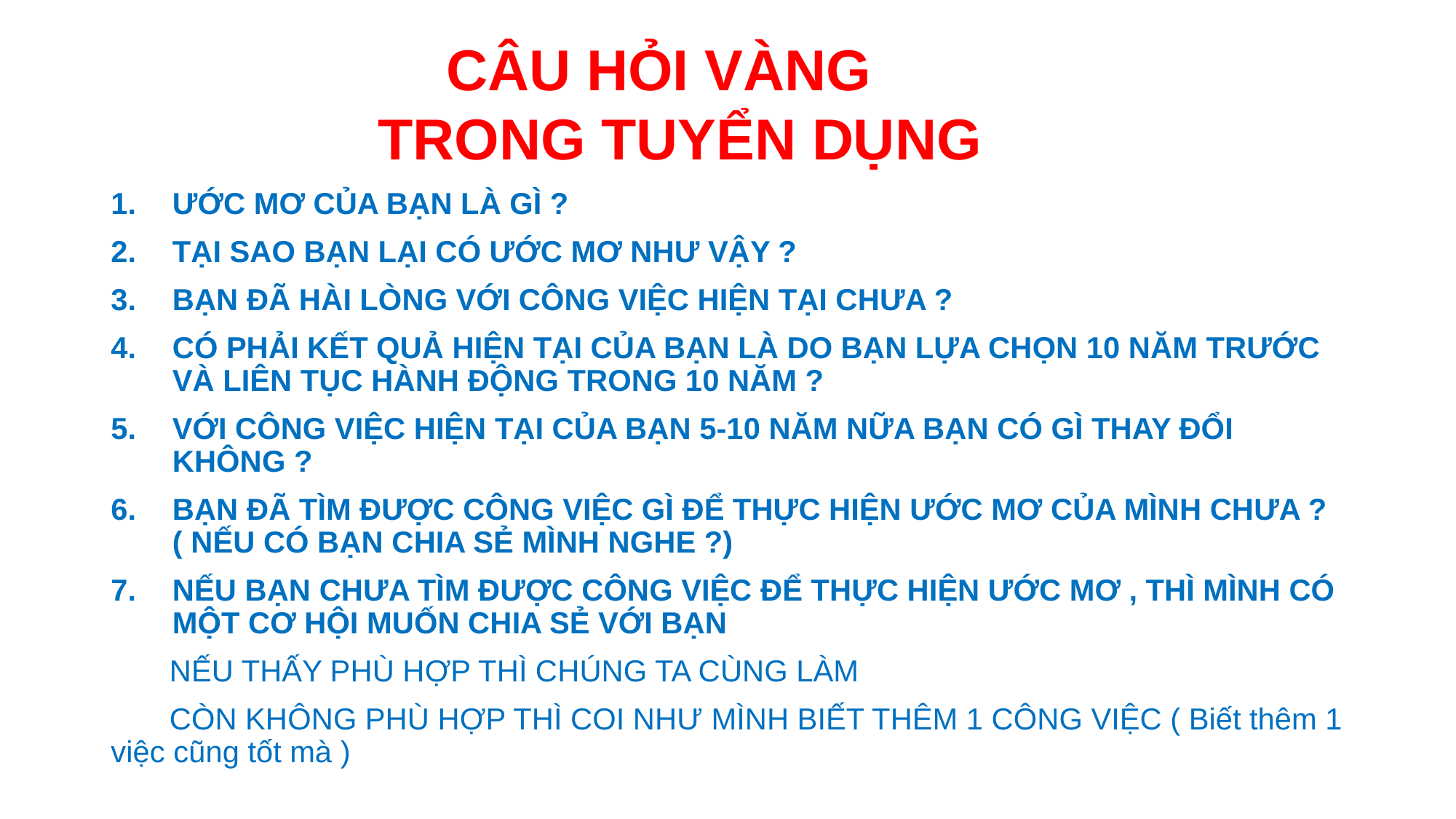

CÂU HỎI VÀNG
           TRONG TUYỂN DỤNG
ƯỚC MƠ CỦA BẠN LÀ GÌ ?
TẠI SAO BẠN LẠI CÓ ƯỚC MƠ NHƯ VẬY ?
BẠN ĐÃ HÀI LÒNG VỚI CÔNG VIỆC HIỆN TẠI CHƯA ?
CÓ PHẢI KẾT QUẢ HIỆN TẠI CỦA BẠN LÀ DO BẠN LỰA CHỌN 10 NĂM TRƯỚC VÀ LIÊN TỤC HÀNH ĐỘNG TRONG 10 NĂM ?
VỚI CÔNG VIỆC HIỆN TẠI CỦA BẠN 5-10 NĂM NỮA BẠN CÓ GÌ THAY ĐỔI KHÔNG ?
BẠN ĐÃ TÌM ĐƯỢC CÔNG VIỆC GÌ ĐỂ THỰC HIỆN ƯỚC MƠ CỦA MÌNH CHƯA ? ( NẾU CÓ BẠN CHIA SẺ MÌNH NGHE ?)
NẾU BẠN CHƯA TÌM ĐƯỢC CÔNG VIỆC ĐỂ THỰC HIỆN ƯỚC MƠ , THÌ MÌNH CÓ MỘT CƠ HỘI MUỐN CHIA SẺ VỚI BẠN
       NẾU THẤY PHÙ HỢP THÌ CHÚNG TA CÙNG LÀM
       CÒN KHÔNG PHÙ HỢP THÌ COI NHƯ MÌNH BIẾT THÊM 1 CÔNG VIỆC ( Biết thêm 1 việc cũng tốt mà )